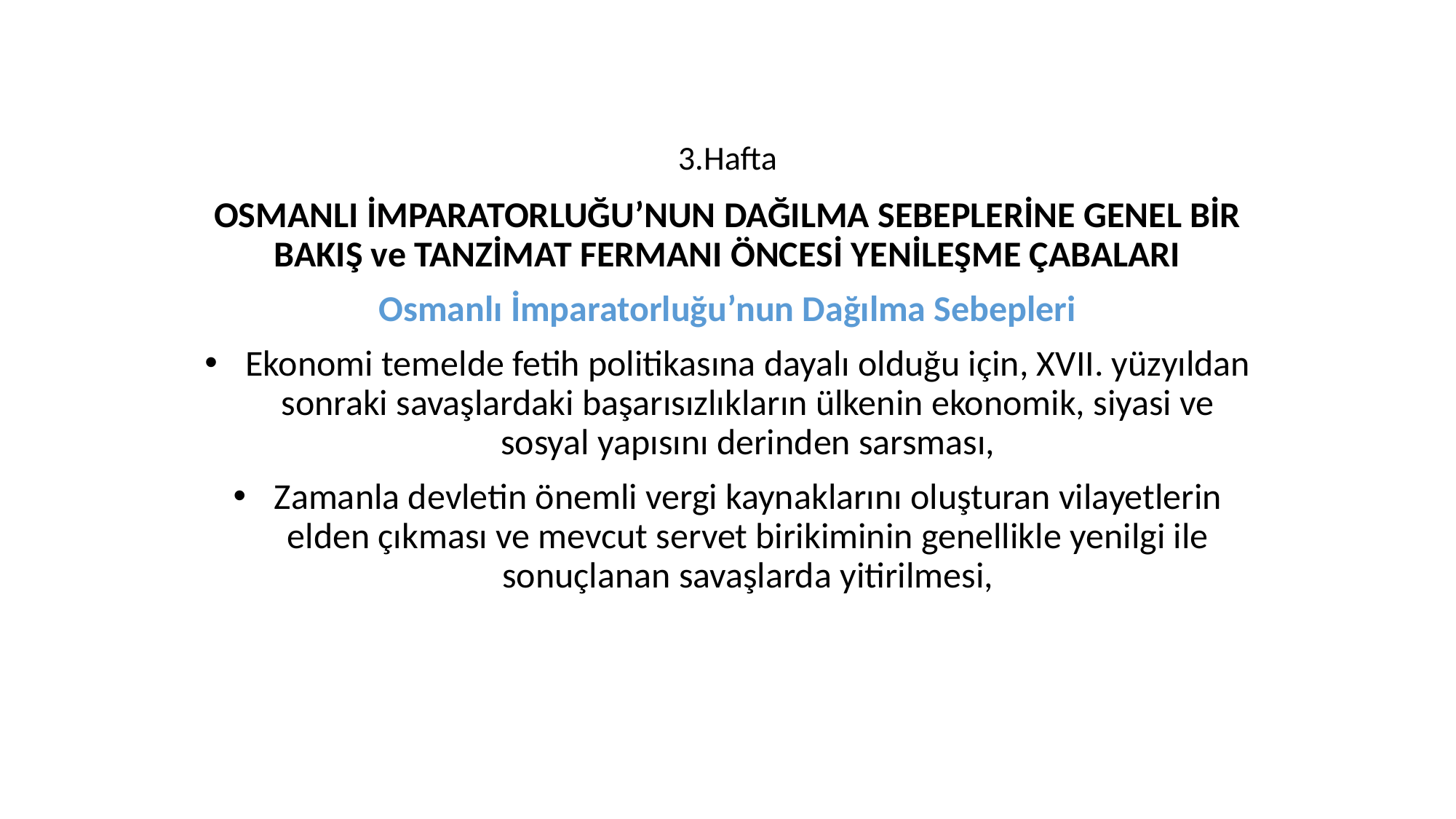

# 3.Hafta
OSMANLI İMPARATORLUĞU’NUN DAĞILMA SEBEPLERİNE GENEL BİR BAKIŞ ve TANZİMAT FERMANI ÖNCESİ YENİLEŞME ÇABALARI
Osmanlı İmparatorluğu’nun Dağılma Sebepleri
Ekonomi temelde fetih politikasına dayalı olduğu için, XVII. yüzyıldan sonraki savaşlardaki başarısızlıkların ülkenin ekonomik, siyasi ve sosyal yapısını derinden sarsması,
Zamanla devletin önemli vergi kaynaklarını oluşturan vilayetlerin elden çıkması ve mevcut servet birikiminin genellikle yenilgi ile sonuçlanan savaşlarda yitirilmesi,